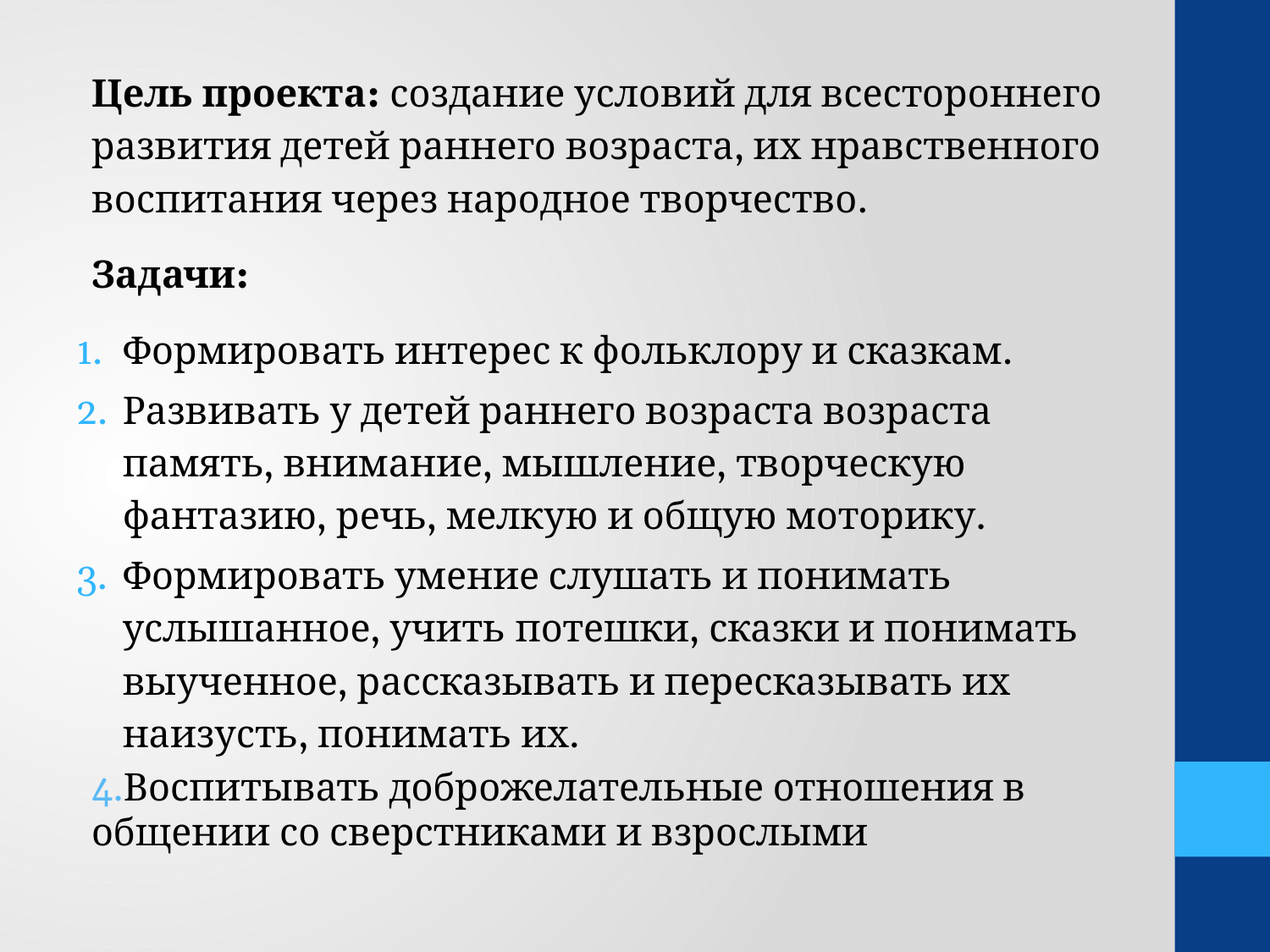

Цель проекта: создание условий для всестороннего развития детей раннего возраста, их нравственного воспитания через народное творчество.
Задачи:
Формировать интерес к фольклору и сказкам.
Развивать у детей раннего возраста возраста память, внимание, мышление, творческую фантазию, речь, мелкую и общую моторику.
Формировать умение слушать и понимать услышанное, учить потешки, сказки и понимать выученное, рассказывать и пересказывать их наизусть, понимать их.
4.Воспитывать доброжелательные отношения в общении со сверстниками и взрослыми